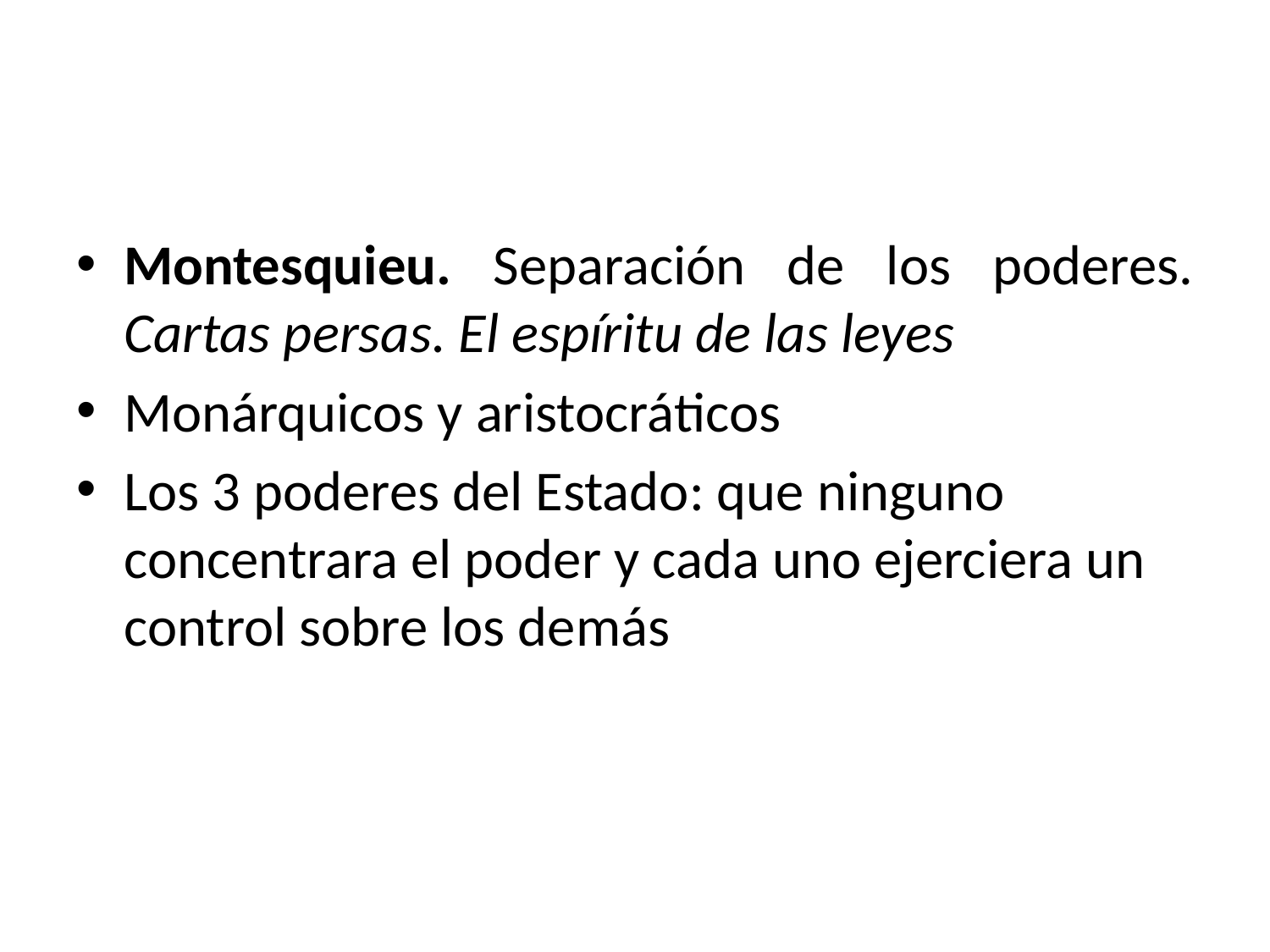

#
Montesquieu. Separación de los poderes. Cartas persas. El espíritu de las leyes
Monárquicos y aristocráticos
Los 3 poderes del Estado: que ninguno concentrara el poder y cada uno ejerciera un control sobre los demás